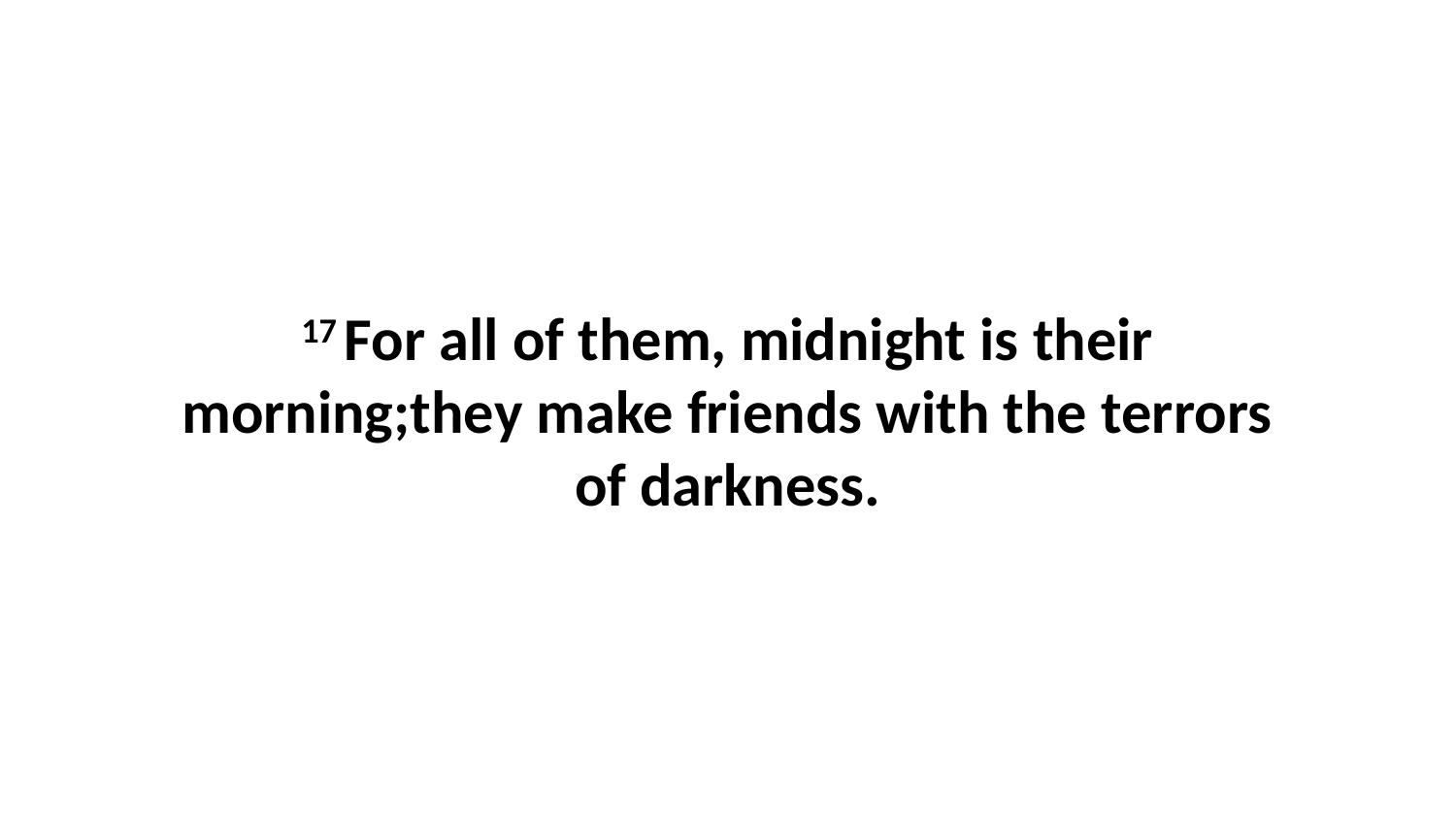

17 For all of them, midnight is their morning;they make friends with the terrors of darkness.